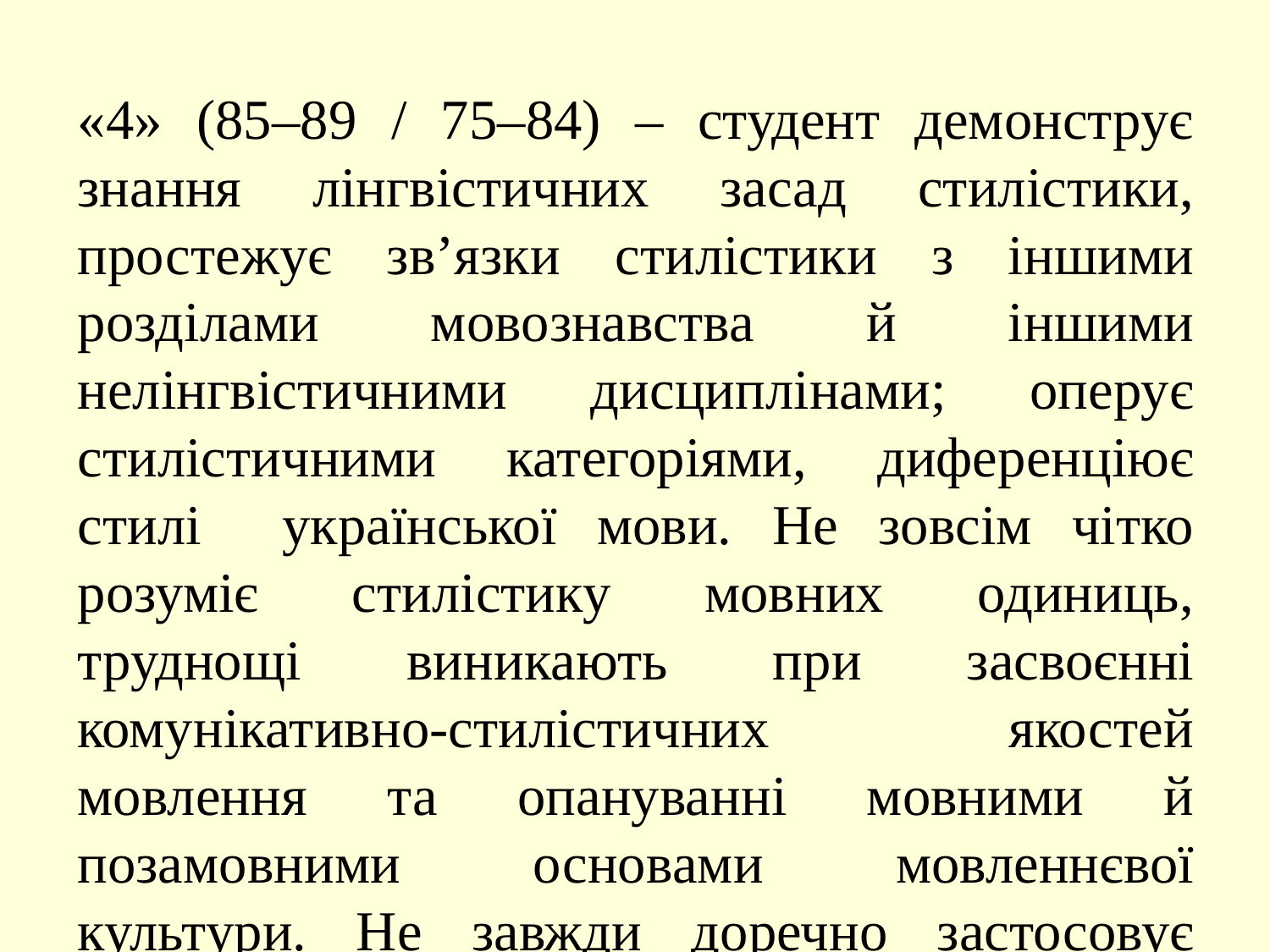

«4» (85–89 / 75–84) – студент демонструє знання лінгвістичних засад стилістики, простежує зв’язки стилістики з іншими розділами мовознавства й іншими нелінгвістичними дисциплінами; оперує стилістичними категоріями, диференціює стилі  української мови. Не зовсім чітко розуміє стилістику мовних одиниць, труднощі виникають при засвоєнні комунікативно-стилістичних якостей мовлення та опануванні мовними й позамовними основами мовленнєвої культури. Не завжди доречно застосовує норми української мови в практичній площині; вміє аналізувати тексти різних стилів, однак не повністю виявляє мовленнєві стилістичні відхилення і знаходить шляхи їх виправлення.